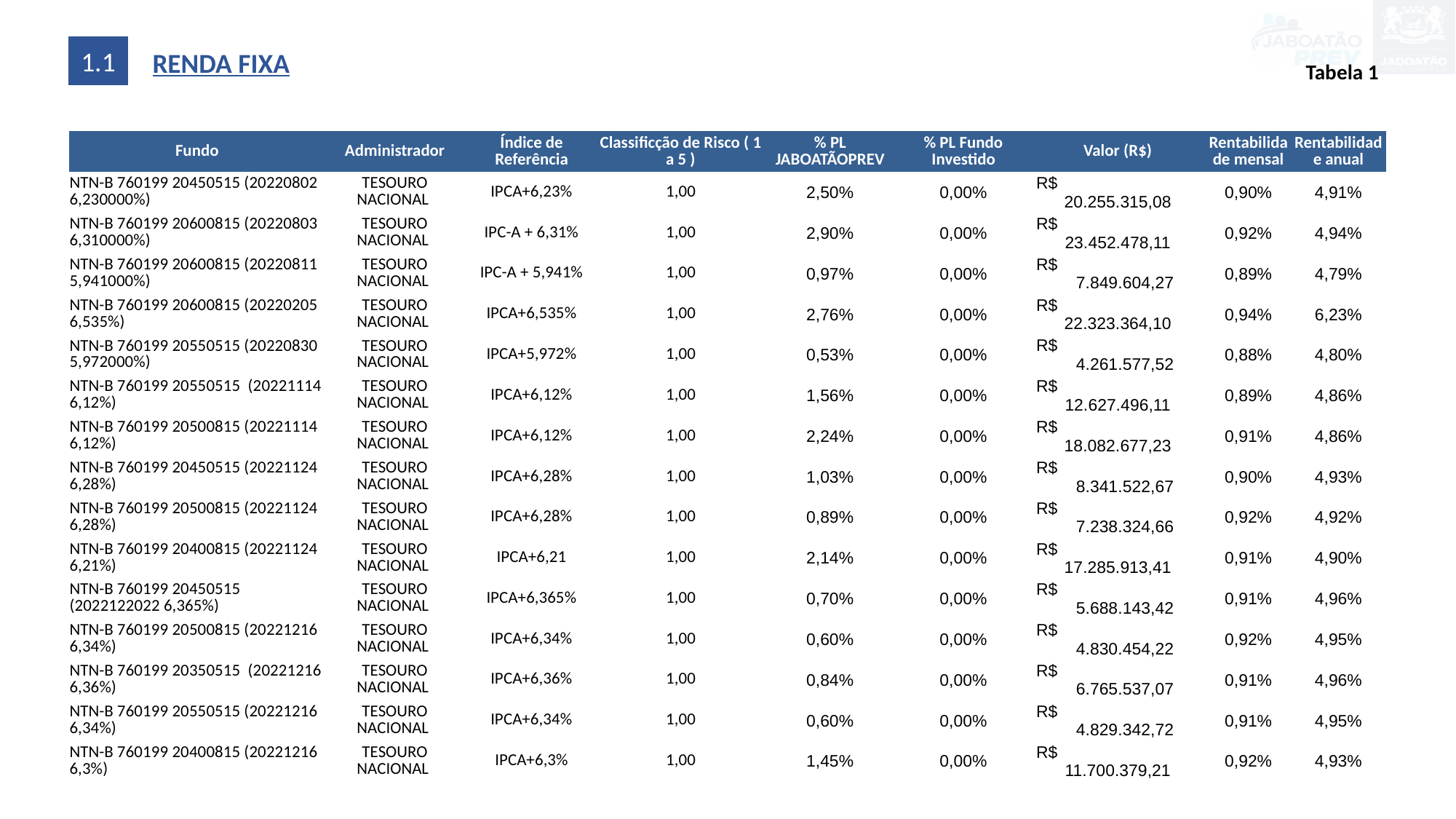

1.1
RENDA FIXA
Tabela 1
| Fundo | Administrador | Índice de Referência | Classificção de Risco ( 1 a 5 ) | % PL JABOATÃOPREV | % PL Fundo Investido | Valor (R$) | Rentabilidade mensal | Rentabilidade anual |
| --- | --- | --- | --- | --- | --- | --- | --- | --- |
| NTN-B 760199 20450515 (20220802 6,230000%) | TESOURO NACIONAL | IPCA+6,23% | 1,00 | 2,50% | 0,00% | R$ 20.255.315,08 | 0,90% | 4,91% |
| NTN-B 760199 20600815 (20220803 6,310000%) | TESOURO NACIONAL | IPC-A + 6,31% | 1,00 | 2,90% | 0,00% | R$ 23.452.478,11 | 0,92% | 4,94% |
| NTN-B 760199 20600815 (20220811 5,941000%) | TESOURO NACIONAL | IPC-A + 5,941% | 1,00 | 0,97% | 0,00% | R$ 7.849.604,27 | 0,89% | 4,79% |
| NTN-B 760199 20600815 (20220205 6,535%) | TESOURO NACIONAL | IPCA+6,535% | 1,00 | 2,76% | 0,00% | R$ 22.323.364,10 | 0,94% | 6,23% |
| NTN-B 760199 20550515 (20220830 5,972000%) | TESOURO NACIONAL | IPCA+5,972% | 1,00 | 0,53% | 0,00% | R$ 4.261.577,52 | 0,88% | 4,80% |
| NTN-B 760199 20550515 (20221114 6,12%) | TESOURO NACIONAL | IPCA+6,12% | 1,00 | 1,56% | 0,00% | R$ 12.627.496,11 | 0,89% | 4,86% |
| NTN-B 760199 20500815 (20221114 6,12%) | TESOURO NACIONAL | IPCA+6,12% | 1,00 | 2,24% | 0,00% | R$ 18.082.677,23 | 0,91% | 4,86% |
| NTN-B 760199 20450515 (20221124 6,28%) | TESOURO NACIONAL | IPCA+6,28% | 1,00 | 1,03% | 0,00% | R$ 8.341.522,67 | 0,90% | 4,93% |
| NTN-B 760199 20500815 (20221124 6,28%) | TESOURO NACIONAL | IPCA+6,28% | 1,00 | 0,89% | 0,00% | R$ 7.238.324,66 | 0,92% | 4,92% |
| NTN-B 760199 20400815 (20221124 6,21%) | TESOURO NACIONAL | IPCA+6,21 | 1,00 | 2,14% | 0,00% | R$ 17.285.913,41 | 0,91% | 4,90% |
| NTN-B 760199 20450515 (2022122022 6,365%) | TESOURO NACIONAL | IPCA+6,365% | 1,00 | 0,70% | 0,00% | R$ 5.688.143,42 | 0,91% | 4,96% |
| NTN-B 760199 20500815 (20221216 6,34%) | TESOURO NACIONAL | IPCA+6,34% | 1,00 | 0,60% | 0,00% | R$ 4.830.454,22 | 0,92% | 4,95% |
| NTN-B 760199 20350515 (20221216 6,36%) | TESOURO NACIONAL | IPCA+6,36% | 1,00 | 0,84% | 0,00% | R$ 6.765.537,07 | 0,91% | 4,96% |
| NTN-B 760199 20550515 (20221216 6,34%) | TESOURO NACIONAL | IPCA+6,34% | 1,00 | 0,60% | 0,00% | R$ 4.829.342,72 | 0,91% | 4,95% |
| NTN-B 760199 20400815 (20221216 6,3%) | TESOURO NACIONAL | IPCA+6,3% | 1,00 | 1,45% | 0,00% | R$ 11.700.379,21 | 0,92% | 4,93% |